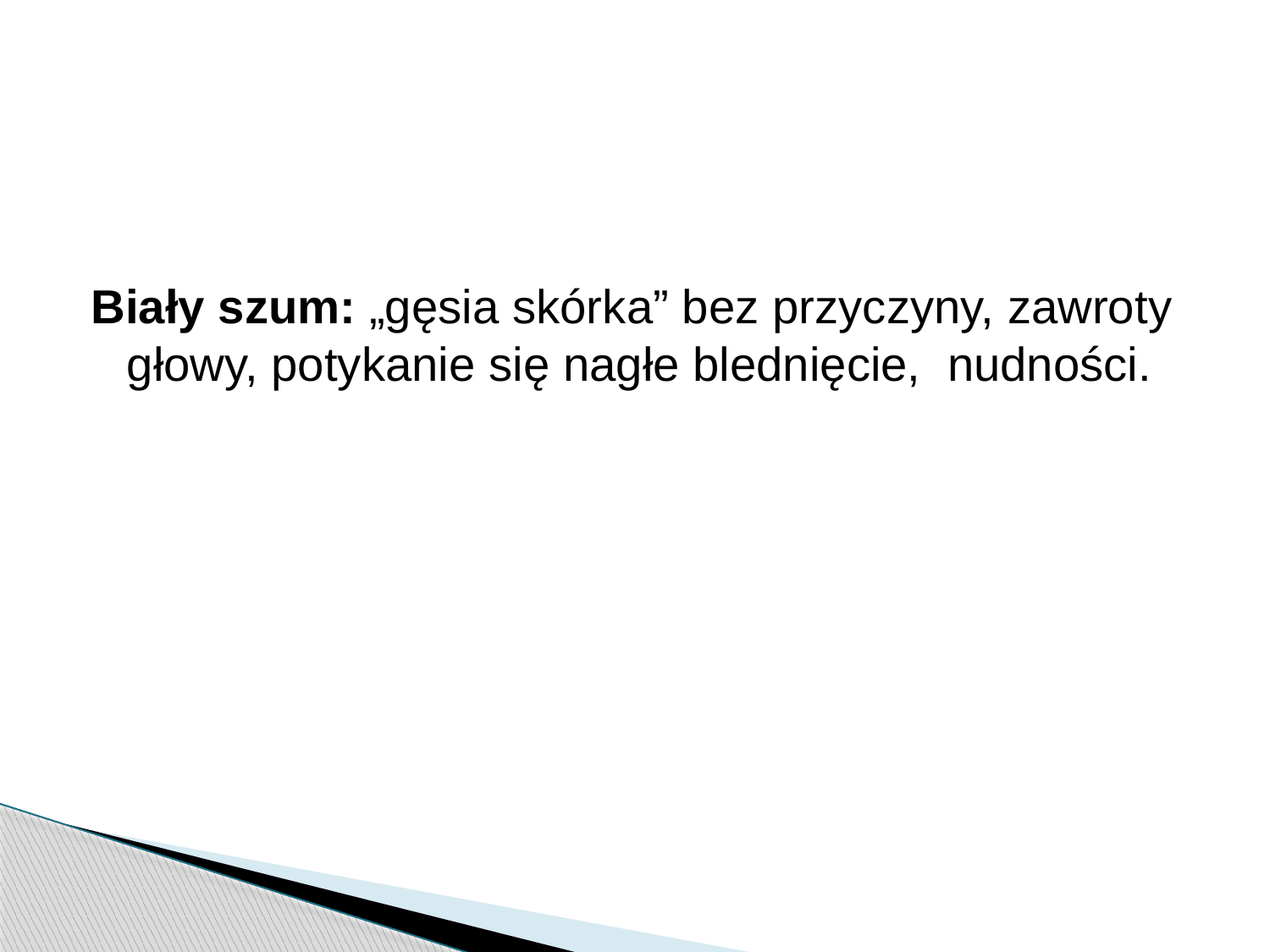

#

Biały szum: „gęsia skórka” bez przyczyny, zawroty głowy, potykanie się nagłe blednięcie,  nudności.